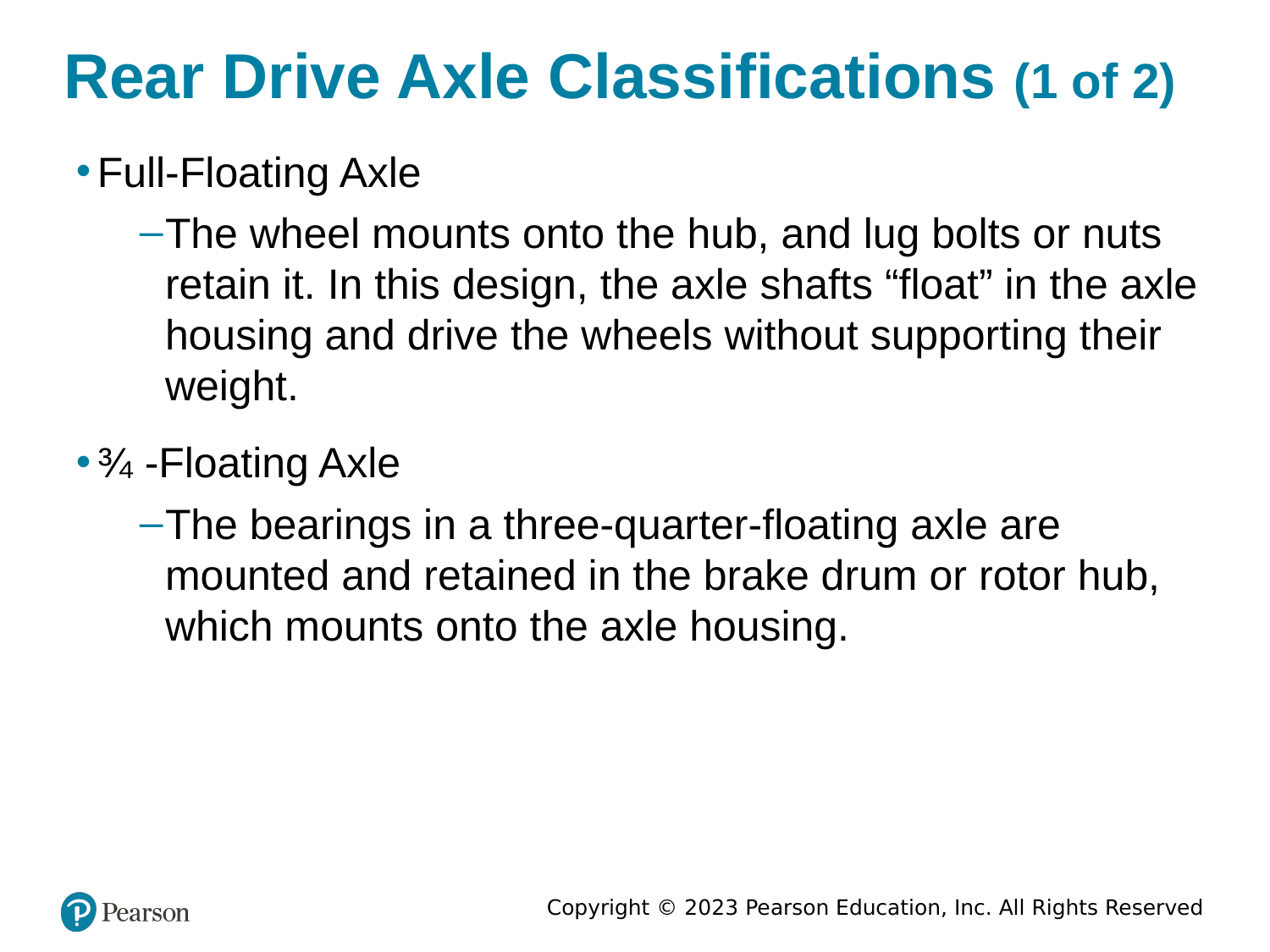

# Rear Drive Axle Classifications (1 of 2)
Full-Floating Axle
The wheel mounts onto the hub, and lug bolts or nuts retain it. In this design, the axle shafts “float” in the axle housing and drive the wheels without supporting their weight.
¾ -Floating Axle
The bearings in a three-quarter-floating axle are mounted and retained in the brake drum or rotor hub, which mounts onto the axle housing.